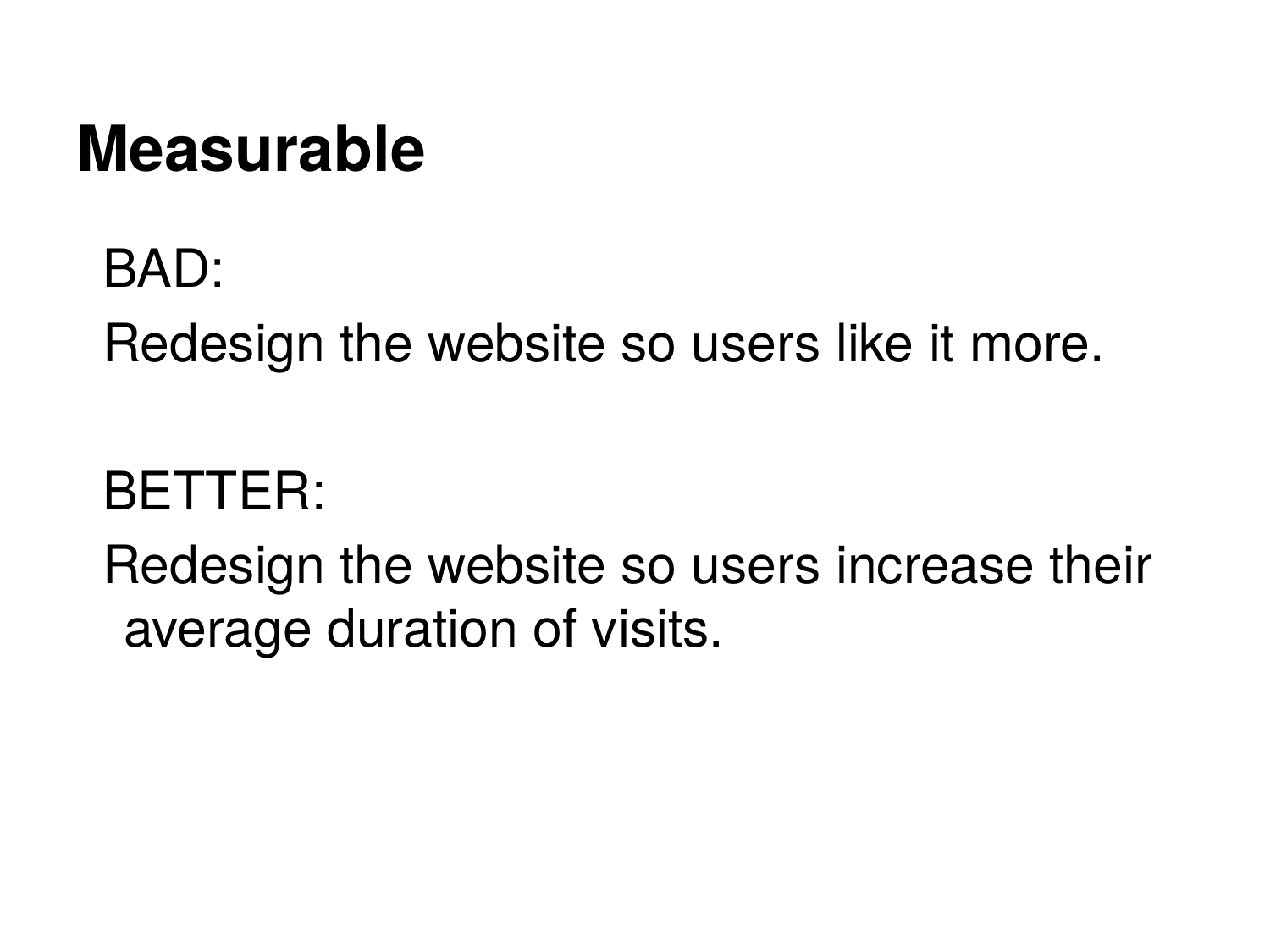

# Measurable
BAD:
Redesign the website so users like it more.

BETTER:
Redesign the website so users increase their average duration of visits.